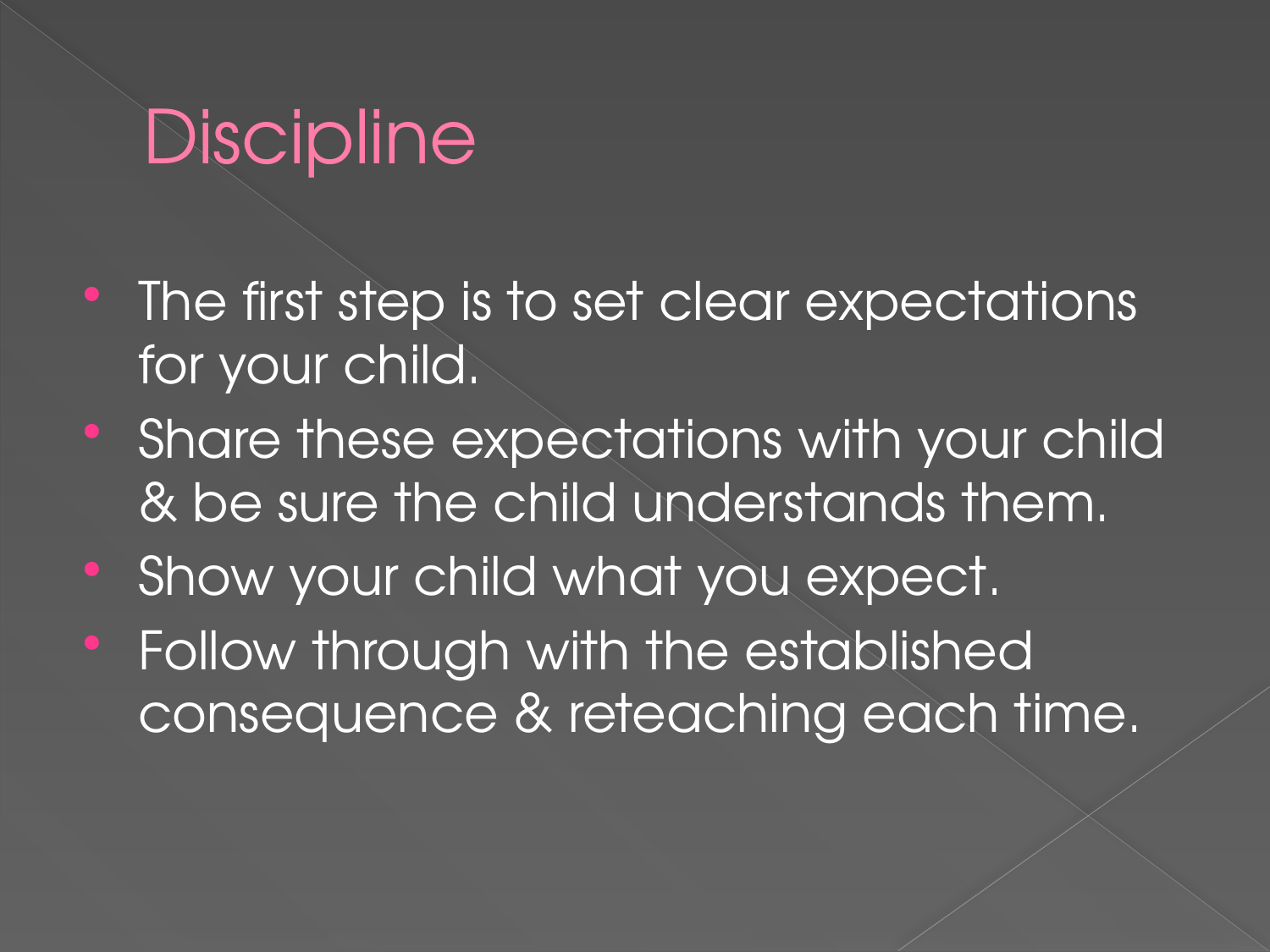

# Discipline
The first step is to set clear expectations for your child.
Share these expectations with your child & be sure the child understands them.
Show your child what you expect.
Follow through with the established consequence & reteaching each time.